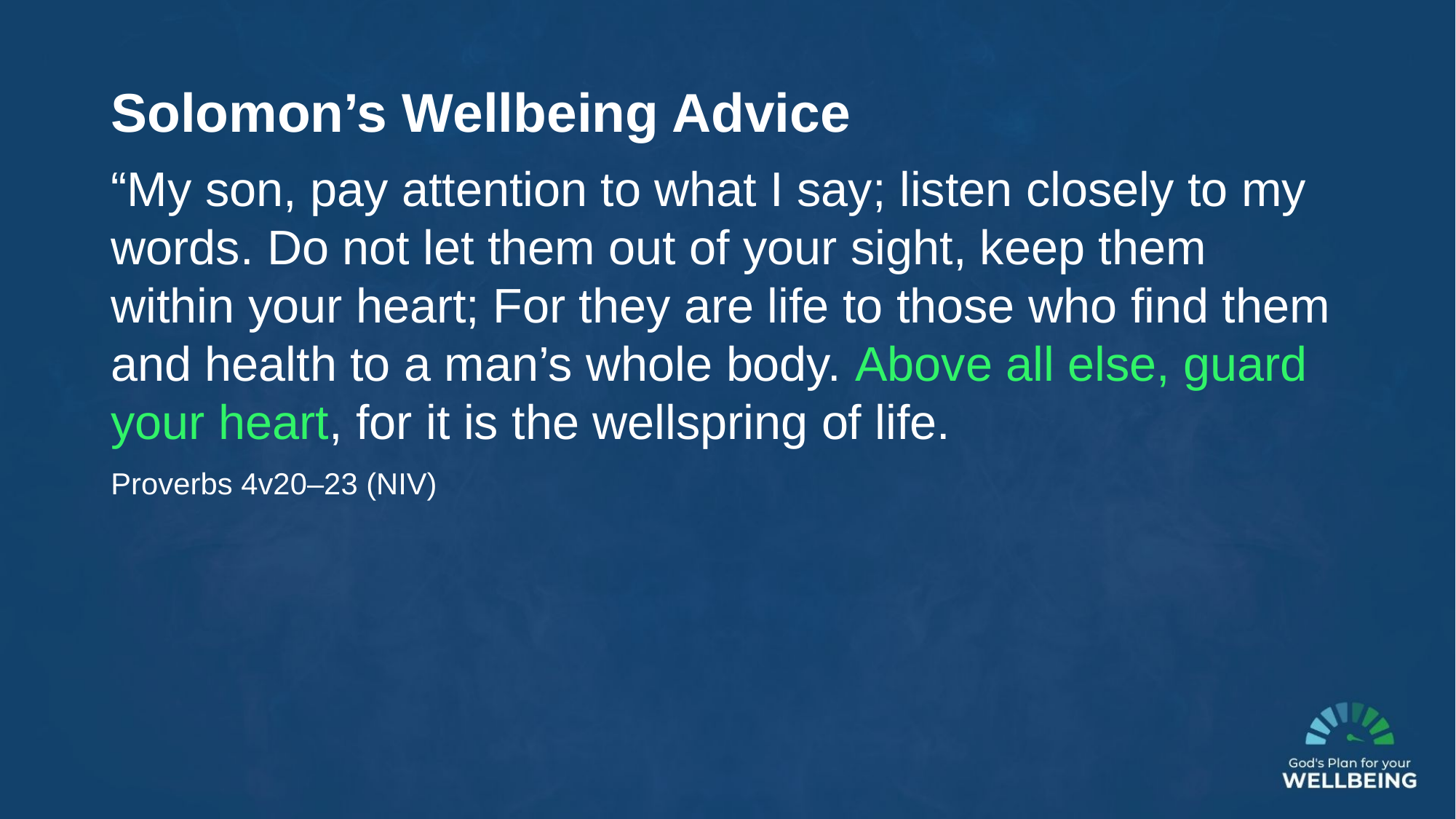

Solomon’s Wellbeing Advice
“My son, pay attention to what I say; listen closely to my words. Do not let them out of your sight, keep them within your heart; For they are life to those who find them and health to a man’s whole body. Above all else, guard your heart, for it is the wellspring of life.
Proverbs 4v20–23 (NIV)